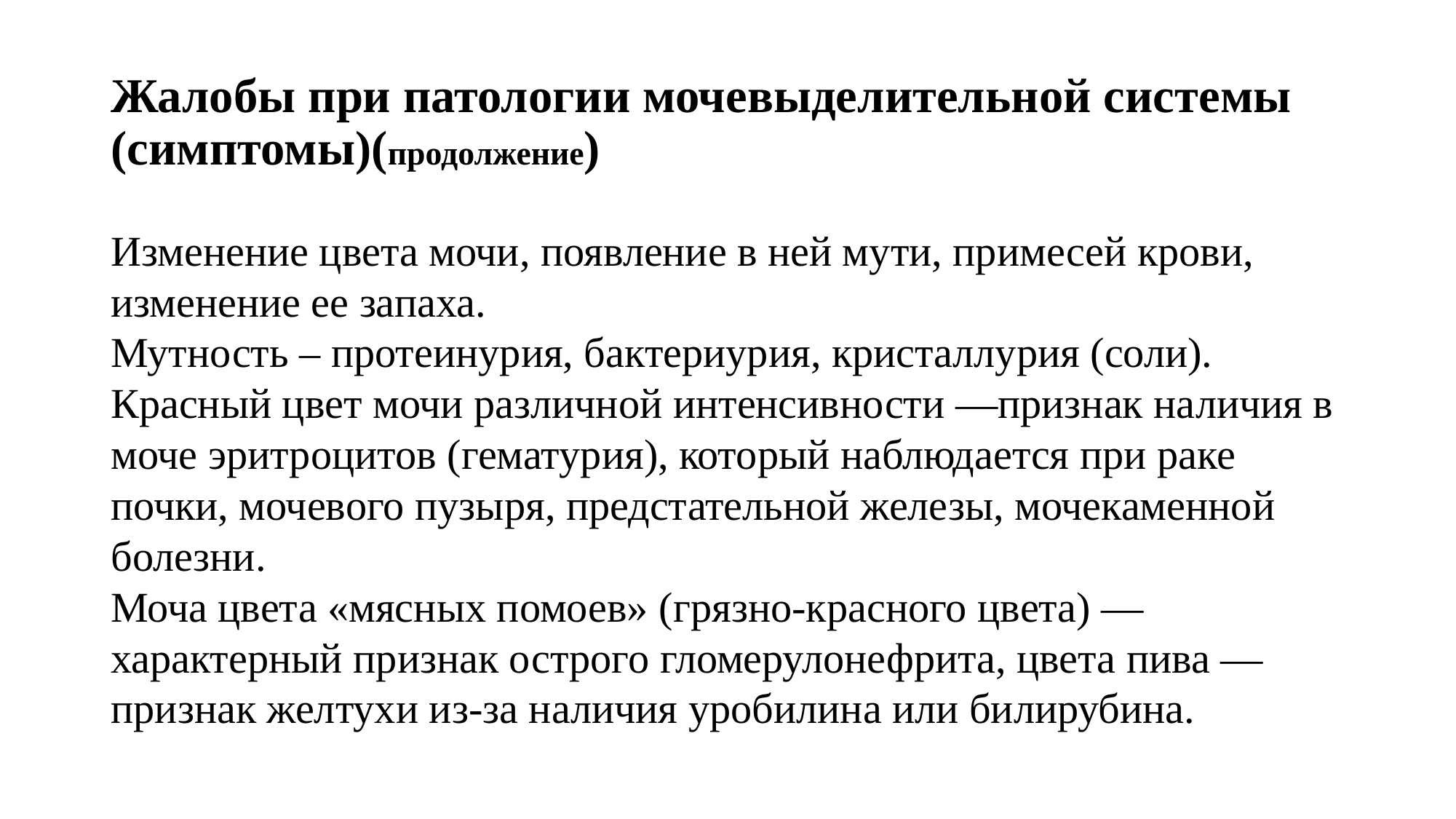

# Жалобы при патологии мочевыделительной системы (симптомы)(продолжение)
Изменение цвета мочи, появление в ней мути, примесей крови, изменение ее запаха.
Мутность – протеинурия, бактериурия, кристаллурия (соли).
Красный цвет мочи различной интенсивности —признак наличия в моче эритроцитов (гематурия), который наблюдается при раке почки, мочевого пузыря, предстательной железы, мочекаменной болезни.
Моча цвета «мясных помоев» (грязно-красного цвета) —характерный признак острого гломерулонефрита, цвета пива —признак желтухи из-за наличия уробилина или билирубина.